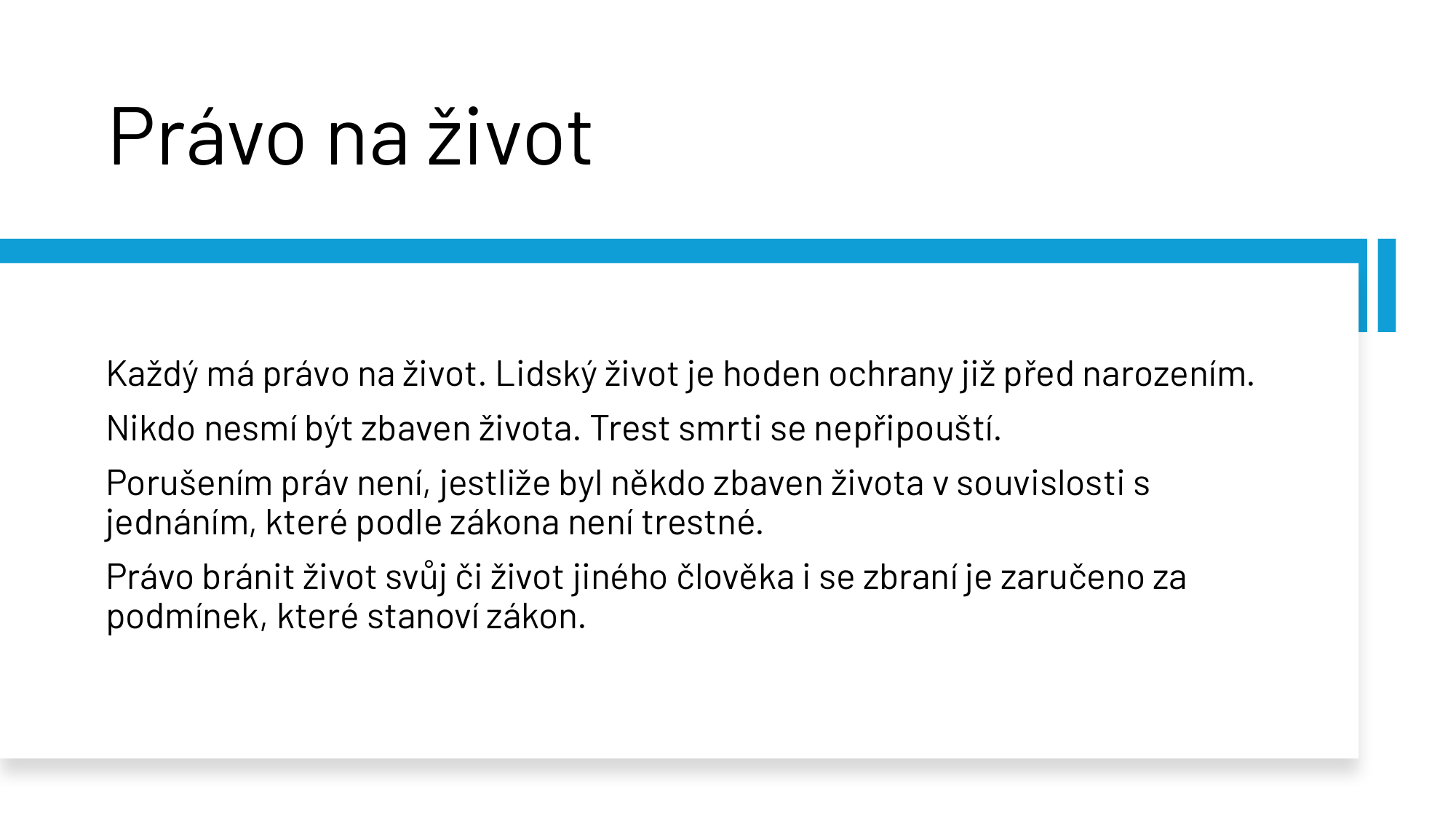

# Právo na život

Každý má právo na život. Lidský život je hoden ochrany již před narozením.
Nikdo nesmí být zbaven života. Trest smrti se nepřipouští.
Porušením práv není, jestliže byl někdo zbaven života v souvislosti s jednáním, které podle zákona není trestné.
Právo bránit život svůj či život jiného člověka i se zbraní je zaručeno za podmínek, které stanoví zákon.